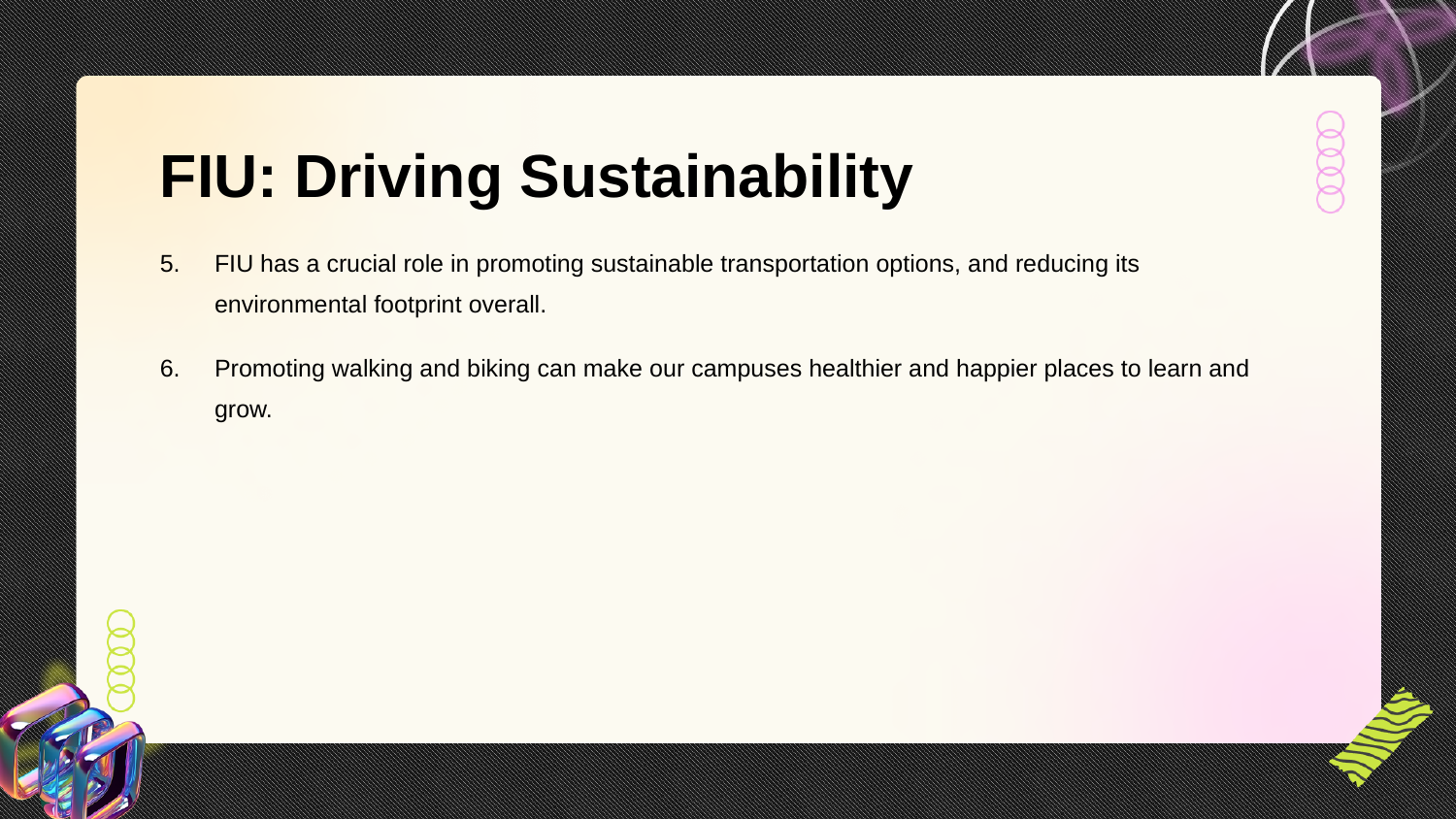

FIU: Driving Sustainability
FIU has a crucial role in promoting sustainable transportation options, and reducing its environmental footprint overall.
Promoting walking and biking can make our campuses healthier and happier places to learn and grow.